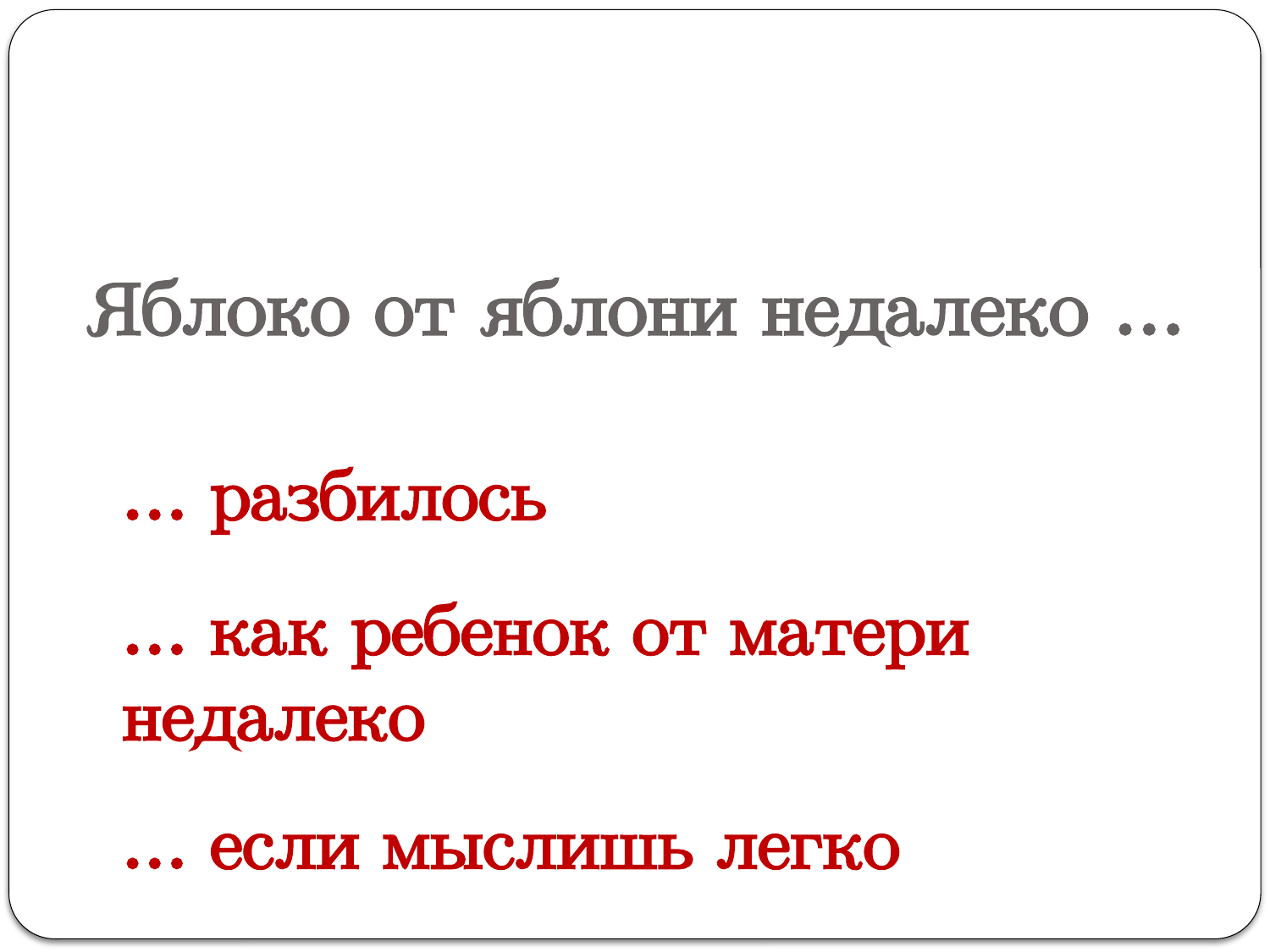

# Яблоко от яблони недалеко …
… разбилось

… как ребенок от матери недалеко

… если мыслишь легко